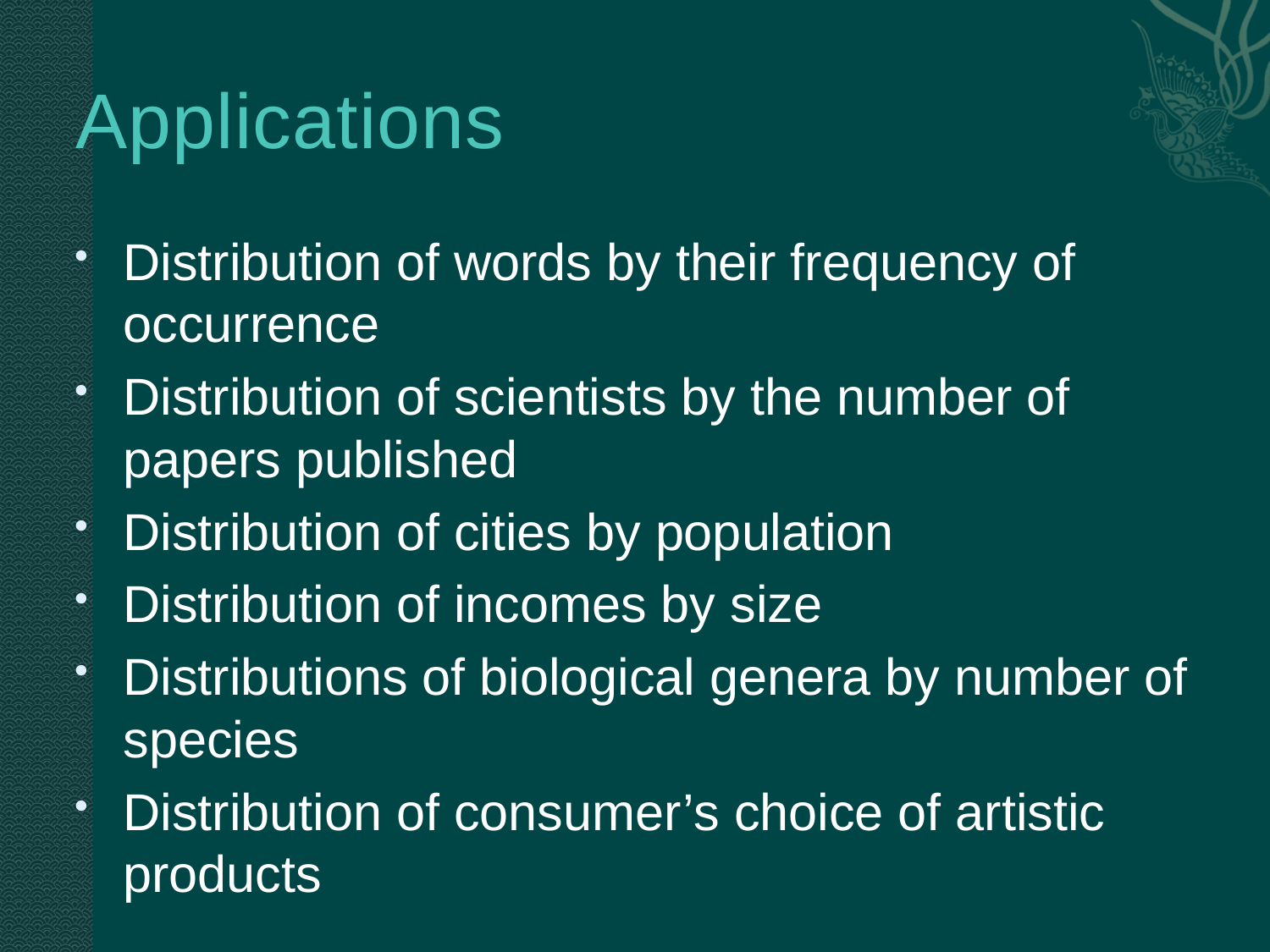

# Applications
Distribution of words by their frequency of occurrence
Distribution of scientists by the number of papers published
Distribution of cities by population
Distribution of incomes by size
Distributions of biological genera by number of species
Distribution of consumer’s choice of artistic products